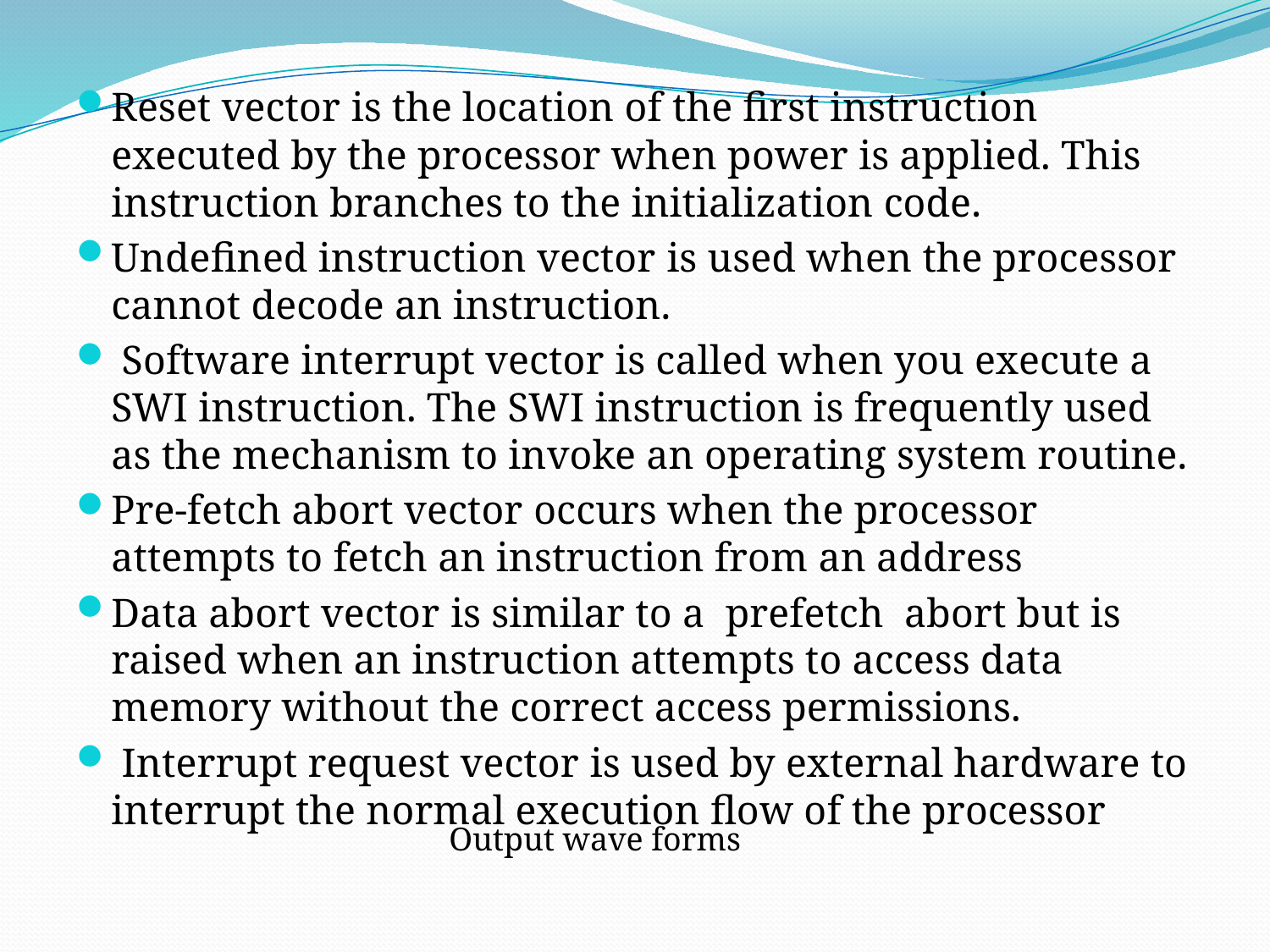

Reset vector is the location of the first instruction executed by the processor when power is applied. This instruction branches to the initialization code.
Undefined instruction vector is used when the processor cannot decode an instruction.
 Software interrupt vector is called when you execute a SWI instruction. The SWI instruction is frequently used as the mechanism to invoke an operating system routine.
Pre-fetch abort vector occurs when the processor attempts to fetch an instruction from an address
Data abort vector is similar to a  prefetch  abort but is raised when an instruction attempts to access data memory without the correct access permissions.
 Interrupt request vector is used by external hardware to interrupt the normal execution flow of the processor

Output wave forms